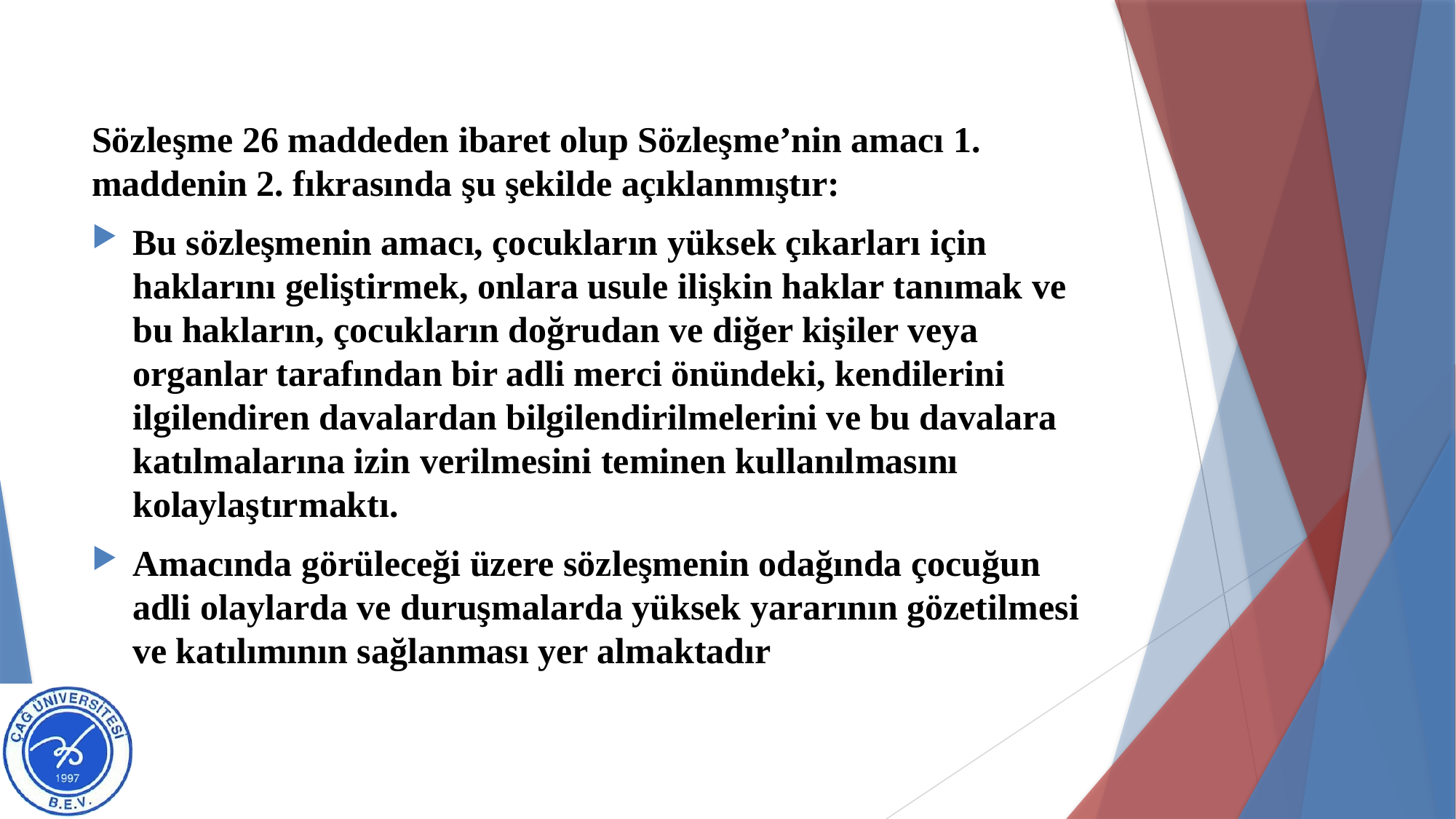

#
Sözleşme 26 maddeden ibaret olup Sözleşme’nin amacı 1. maddenin 2. fıkrasında şu şekilde açıklanmıştır:
Bu sözleşmenin amacı, çocukların yüksek çıkarları için haklarını geliştirmek, onlara usule ilişkin haklar tanımak ve bu hakların, çocukların doğrudan ve diğer kişiler veya organlar tarafından bir adli merci önündeki, kendilerini ilgilendiren davalardan bilgilendirilmelerini ve bu davalara katılmalarına izin verilmesini teminen kullanılmasını kolaylaştırmaktı.
Amacında görüleceği üzere sözleşmenin odağında çocuğun adli olaylarda ve duruşmalarda yüksek yararının gözetilmesi ve katılımının sağlanması yer almaktadır